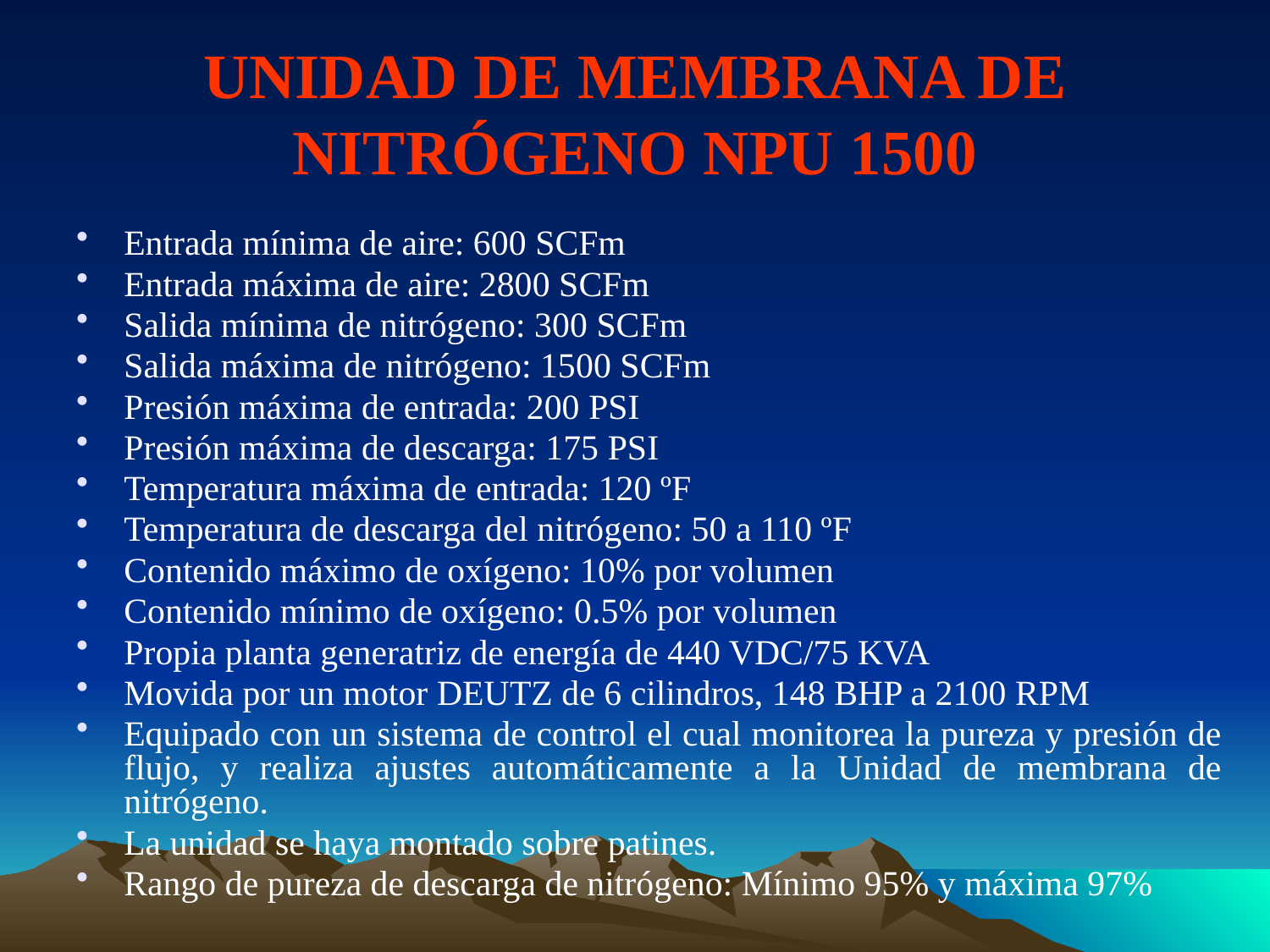

# UNIDAD DE MEMBRANA DE NITRÓGENO NPU 1500
Entrada mínima de aire: 600 SCFm
Entrada máxima de aire: 2800 SCFm
Salida mínima de nitrógeno: 300 SCFm
Salida máxima de nitrógeno: 1500 SCFm
Presión máxima de entrada: 200 PSI
Presión máxima de descarga: 175 PSI
Temperatura máxima de entrada: 120 ºF
Temperatura de descarga del nitrógeno: 50 a 110 ºF
Contenido máximo de oxígeno: 10% por volumen
Contenido mínimo de oxígeno: 0.5% por volumen
Propia planta generatriz de energía de 440 VDC/75 KVA
Movida por un motor DEUTZ de 6 cilindros, 148 BHP a 2100 RPM
Equipado con un sistema de control el cual monitorea la pureza y presión de flujo, y realiza ajustes automáticamente a la Unidad de membrana de nitrógeno.
La unidad se haya montado sobre patines.
Rango de pureza de descarga de nitrógeno: Mínimo 95% y máxima 97%